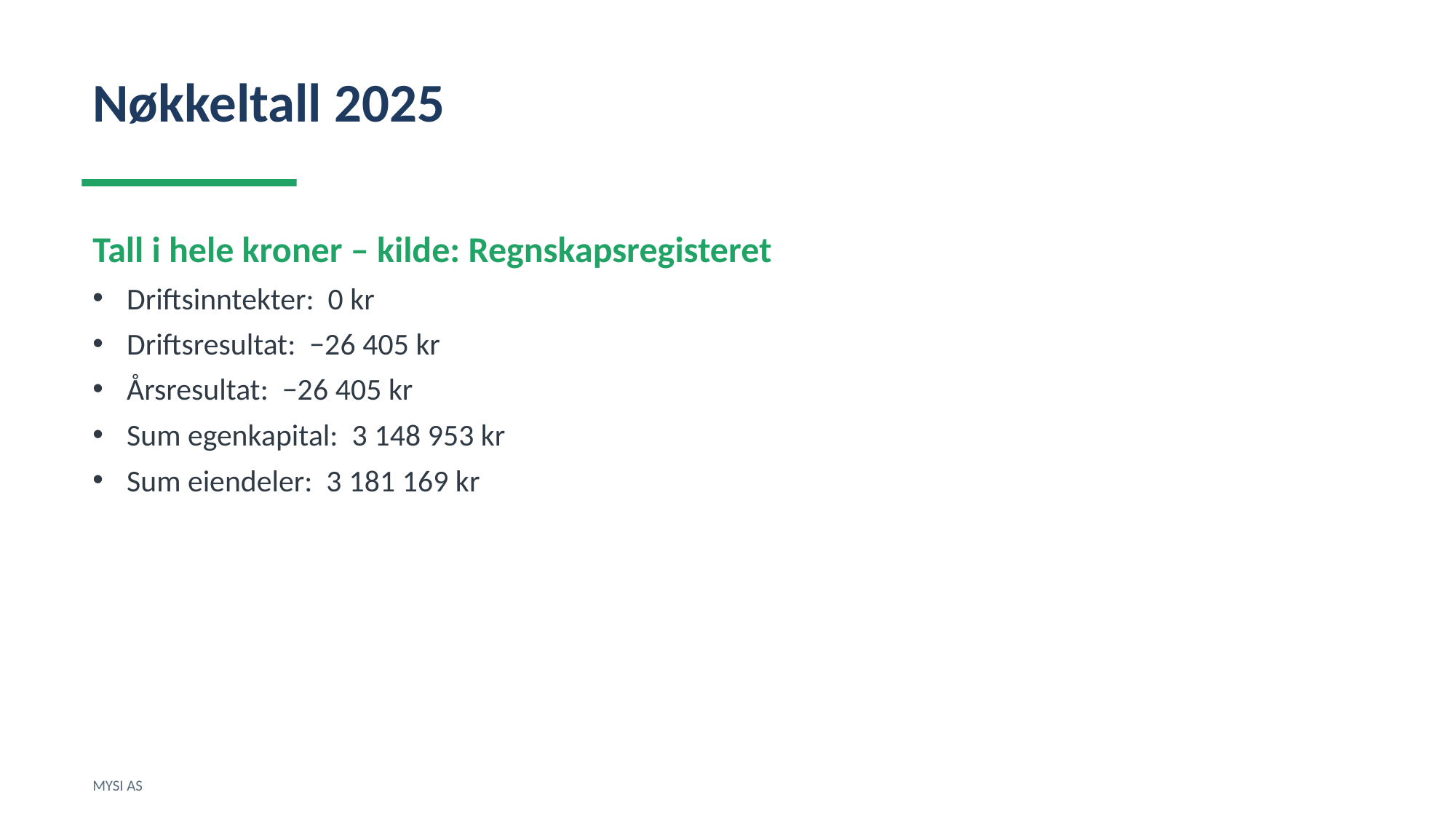

Nøkkeltall 2025

Tall i hele kroner – kilde: Regnskapsregisteret
Driftsinntekter:  0 kr
Driftsresultat:  −26 405 kr
Årsresultat:  −26 405 kr
Sum egenkapital:  3 148 953 kr
Sum eiendeler:  3 181 169 kr
MYSI AS